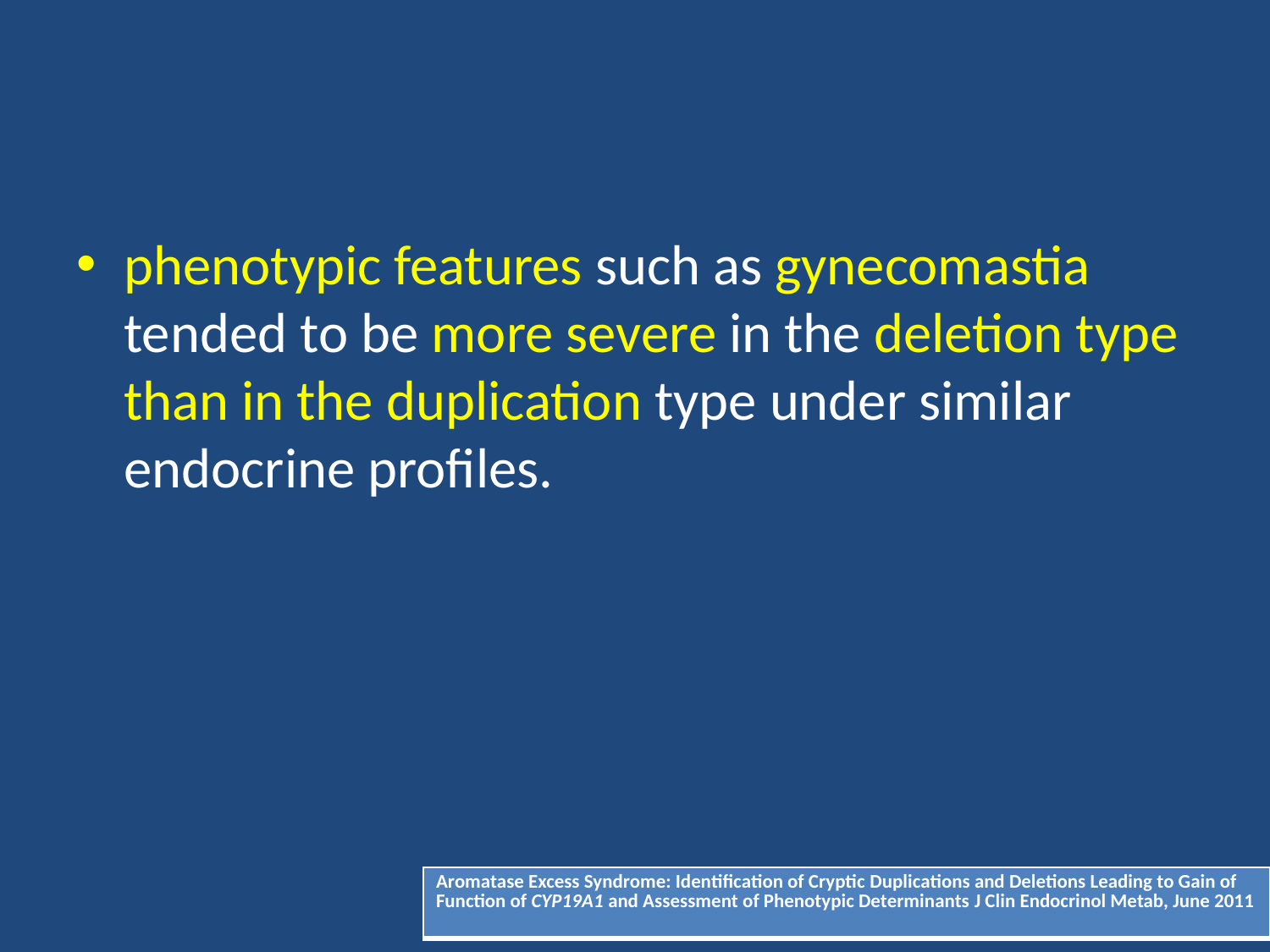

#
phenotypic features such as gynecomastia tended to be more severe in the deletion type than in the duplication type under similar endocrine profiles.

| Aromatase Excess Syndrome: Identification of Cryptic Duplications and Deletions Leading to Gain of Function of CYP19A1 and Assessment of Phenotypic Determinants J Clin Endocrinol Metab, June 2011 |
| --- |